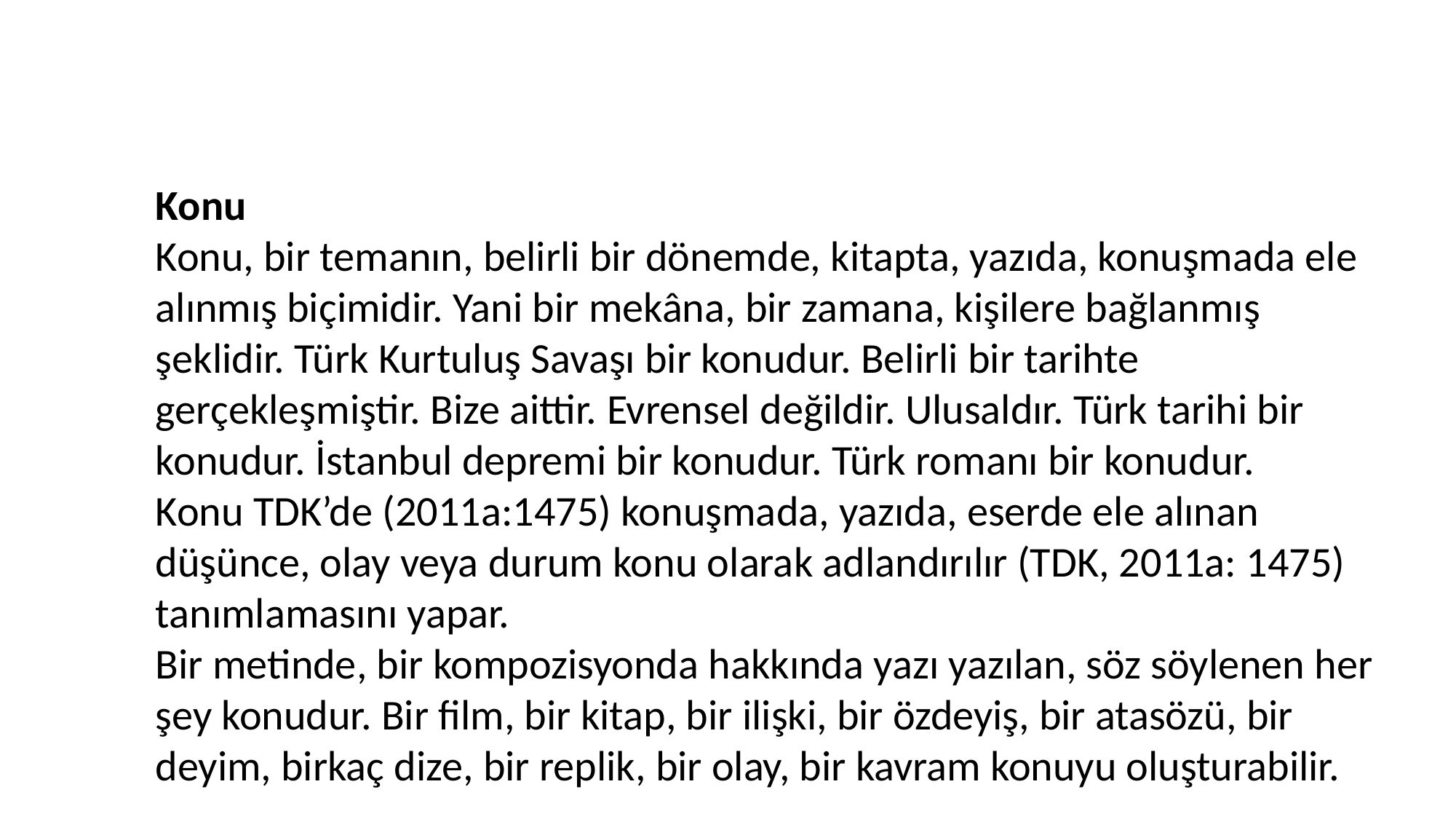

Konu
Konu, bir temanın, belirli bir dönemde, kitapta, yazıda, konuşmada ele alınmış biçimidir. Yani bir mekâna, bir zamana, kişilere bağlanmış şeklidir. Türk Kurtuluş Savaşı bir konudur. Belirli bir tarihte gerçekleşmiştir. Bize aittir. Evrensel değildir. Ulusaldır. Türk tarihi bir konudur. İstanbul depremi bir konudur. Türk romanı bir konudur.
Konu TDK’de (2011a:1475) konuşmada, yazıda, eserde ele alınan düşünce, olay veya durum konu olarak adlandırılır (TDK, 2011a: 1475) tanımlamasını yapar.
Bir metinde, bir kompozisyonda hakkında yazı yazılan, söz söylenen her şey konudur. Bir film, bir kitap, bir ilişki, bir özdeyiş, bir atasözü, bir deyim, birkaç dize, bir replik, bir olay, bir kavram konuyu oluşturabilir.